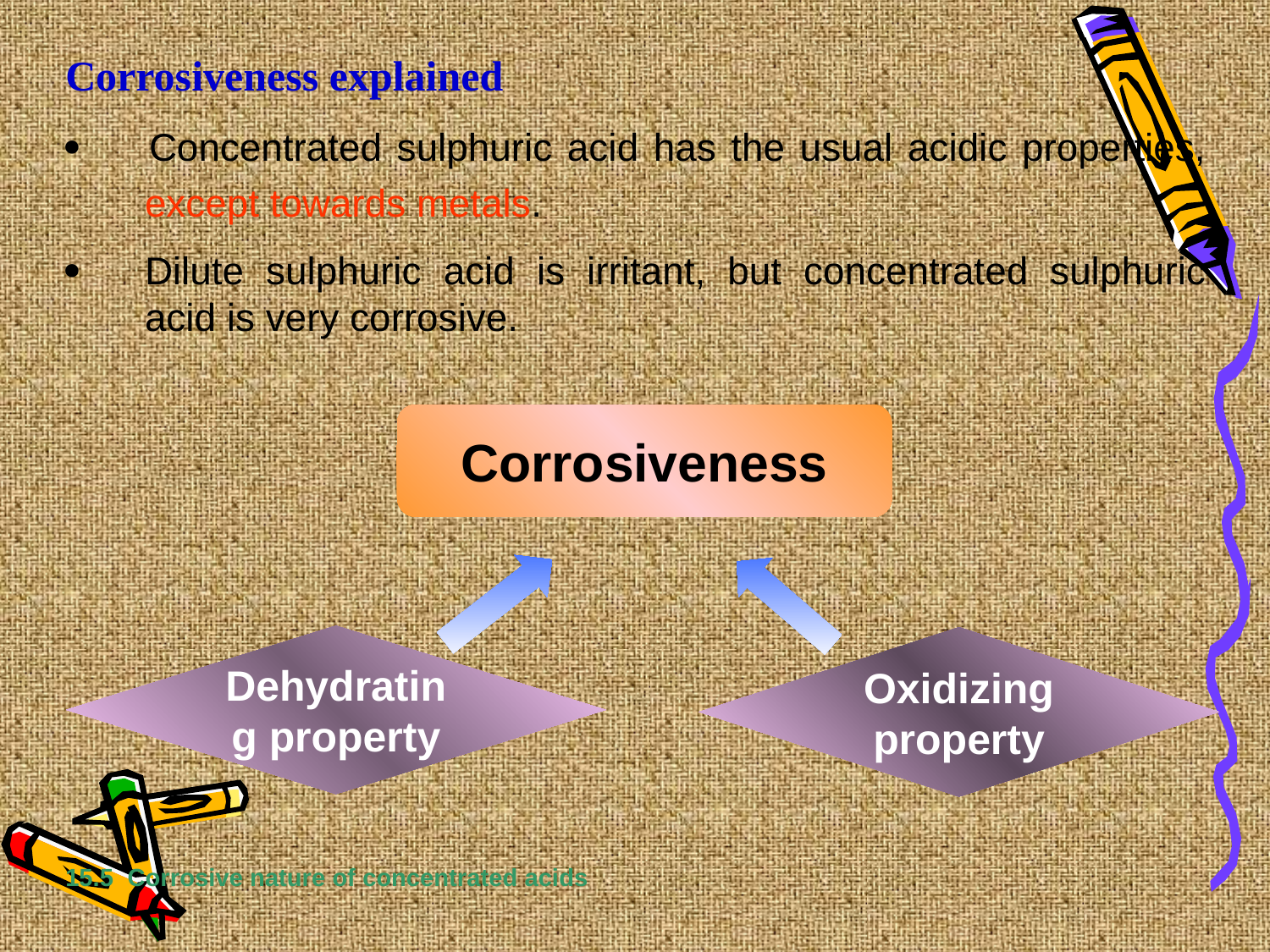

Corrosiveness explained
• 	Concentrated sulphuric acid has the usual acidic properties, except towards metals.
•	Dilute sulphuric acid is irritant, but concentrated sulphuric acid is very corrosive.
Corrosiveness

Dehydrating property

Oxidizing property
15.5  Corrosive nature of concentrated acids